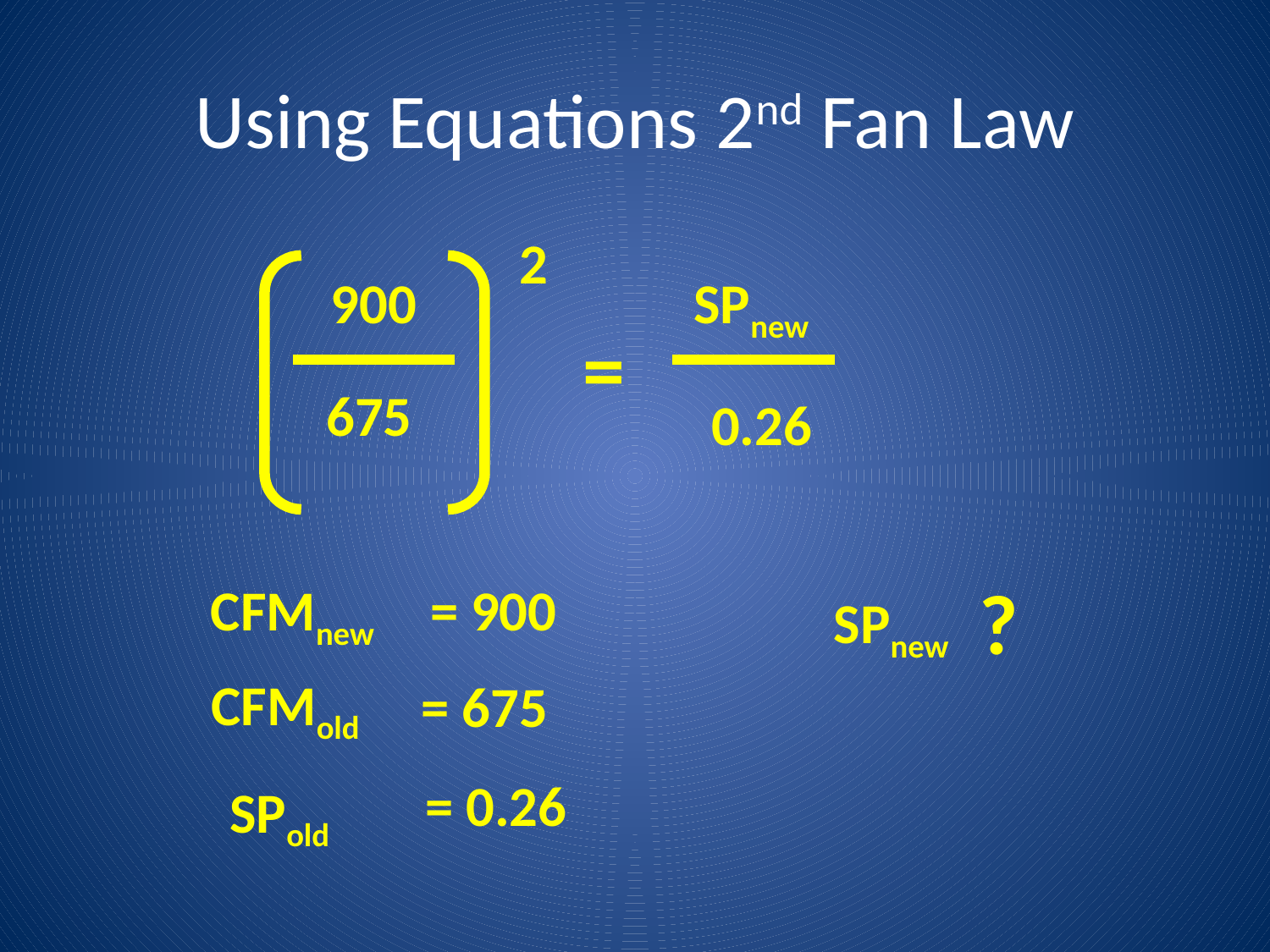

# Using Equations 2nd Fan Law
2

900
SPnew

=
675
0.26
?
CFMnew
= 900
SPnew
CFMold
= 675
= 0.26
SPold